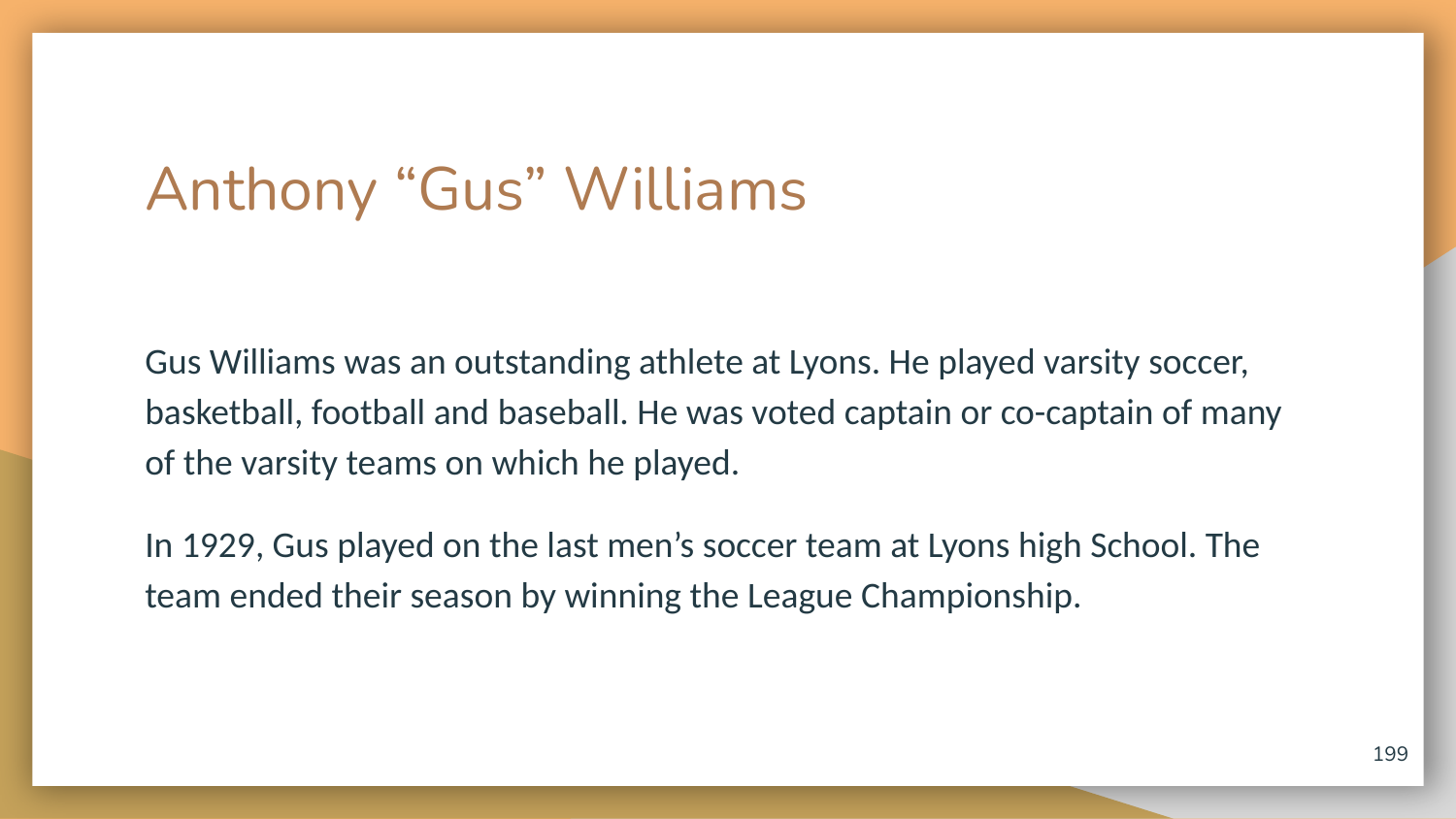

# Anthony “Gus” Williams
Gus Williams was an outstanding athlete at Lyons. He played varsity soccer, basketball, football and baseball. He was voted captain or co-captain of many of the varsity teams on which he played.
In 1929, Gus played on the last men’s soccer team at Lyons high School. The team ended their season by winning the League Championship.
199